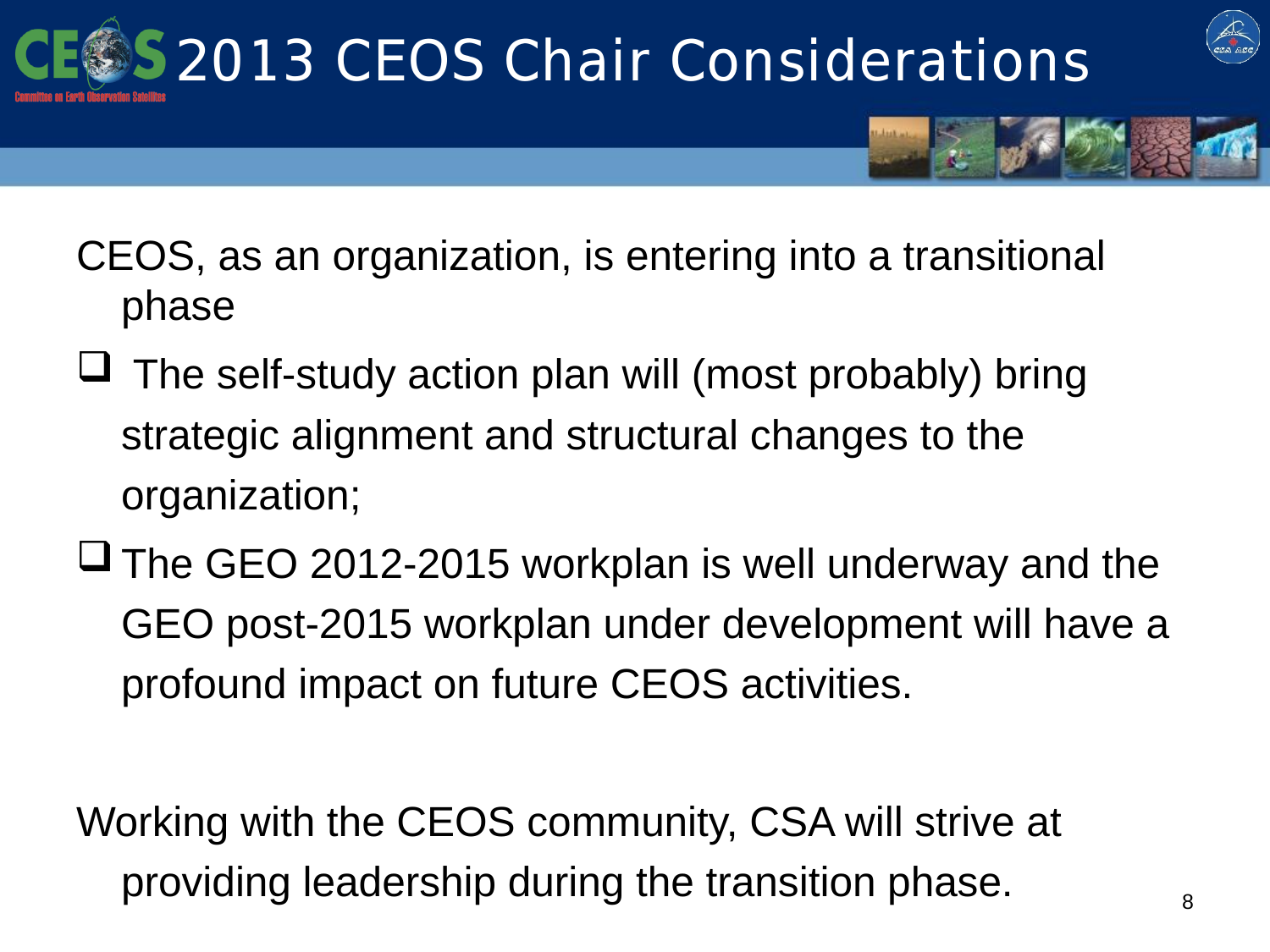

# 2013 CEOS Chair Considerations
CEOS, as an organization, is entering into a transitional phase
 The self-study action plan will (most probably) bring strategic alignment and structural changes to the organization;
The GEO 2012-2015 workplan is well underway and the GEO post-2015 workplan under development will have a profound impact on future CEOS activities.

Working with the CEOS community, CSA will strive at providing leadership during the transition phase.
8